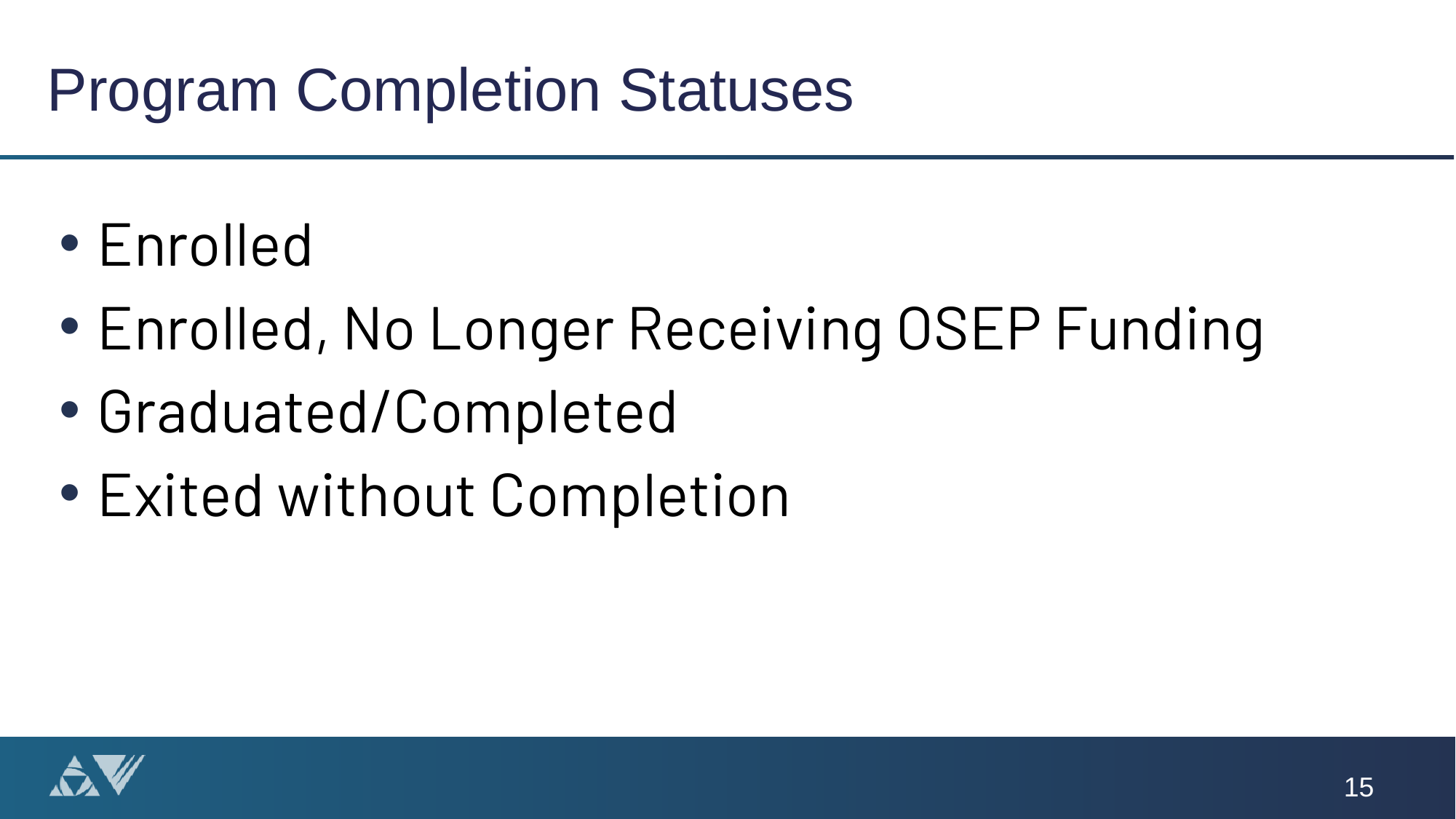

# Program Completion Statuses
Enrolled
Enrolled, No Longer Receiving OSEP Funding
Graduated/Completed
Exited without Completion
15